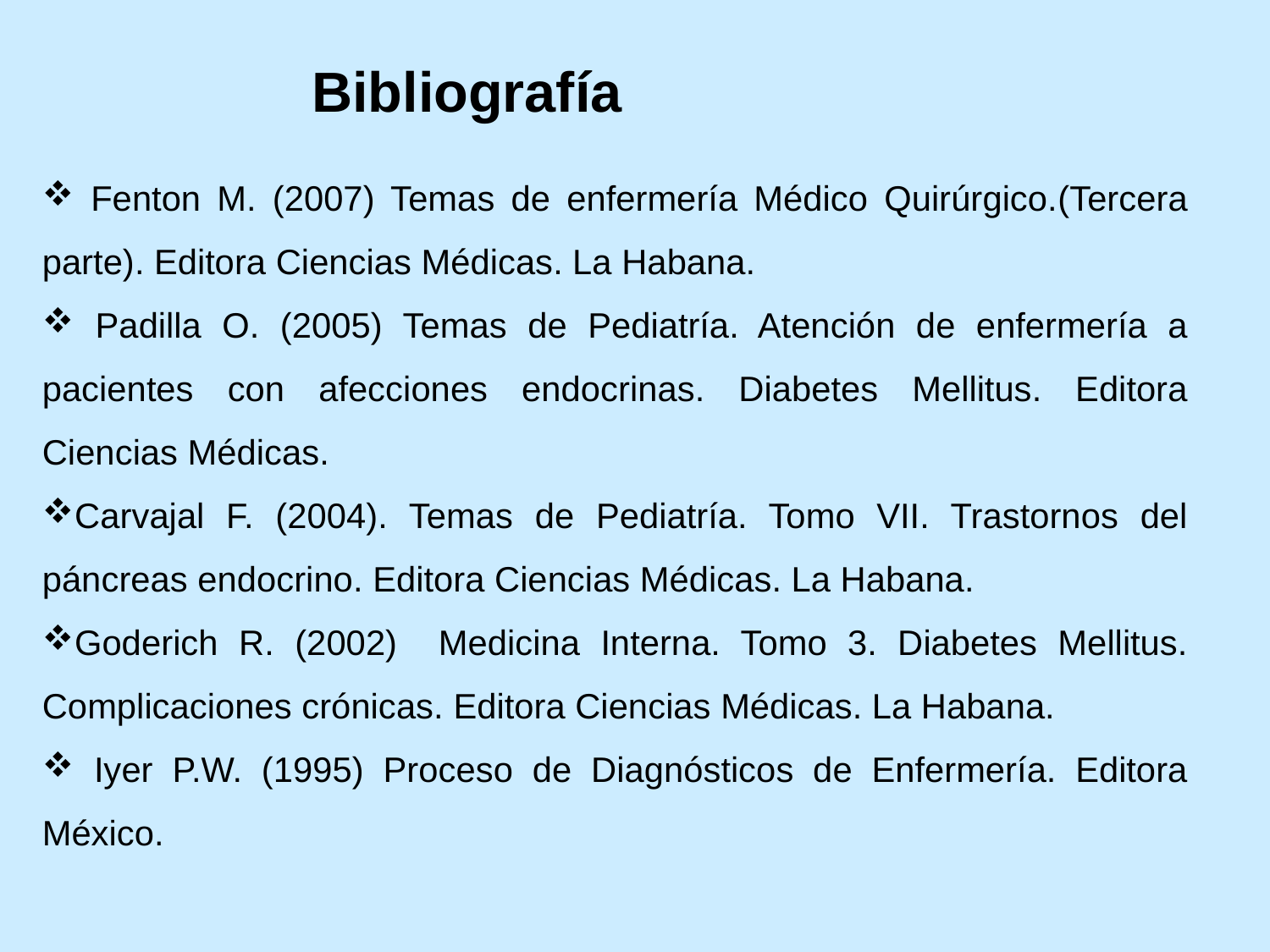

Bibliografía
 Fenton M. (2007) Temas de enfermería Médico Quirúrgico.(Tercera parte). Editora Ciencias Médicas. La Habana.
 Padilla O. (2005) Temas de Pediatría. Atención de enfermería a pacientes con afecciones endocrinas. Diabetes Mellitus. Editora Ciencias Médicas.
Carvajal F. (2004). Temas de Pediatría. Tomo VII. Trastornos del páncreas endocrino. Editora Ciencias Médicas. La Habana.
Goderich R. (2002)  Medicina Interna. Tomo 3. Diabetes Mellitus. Complicaciones crónicas. Editora Ciencias Médicas. La Habana.
 Iyer P.W. (1995) Proceso de Diagnósticos de Enfermería. Editora México.